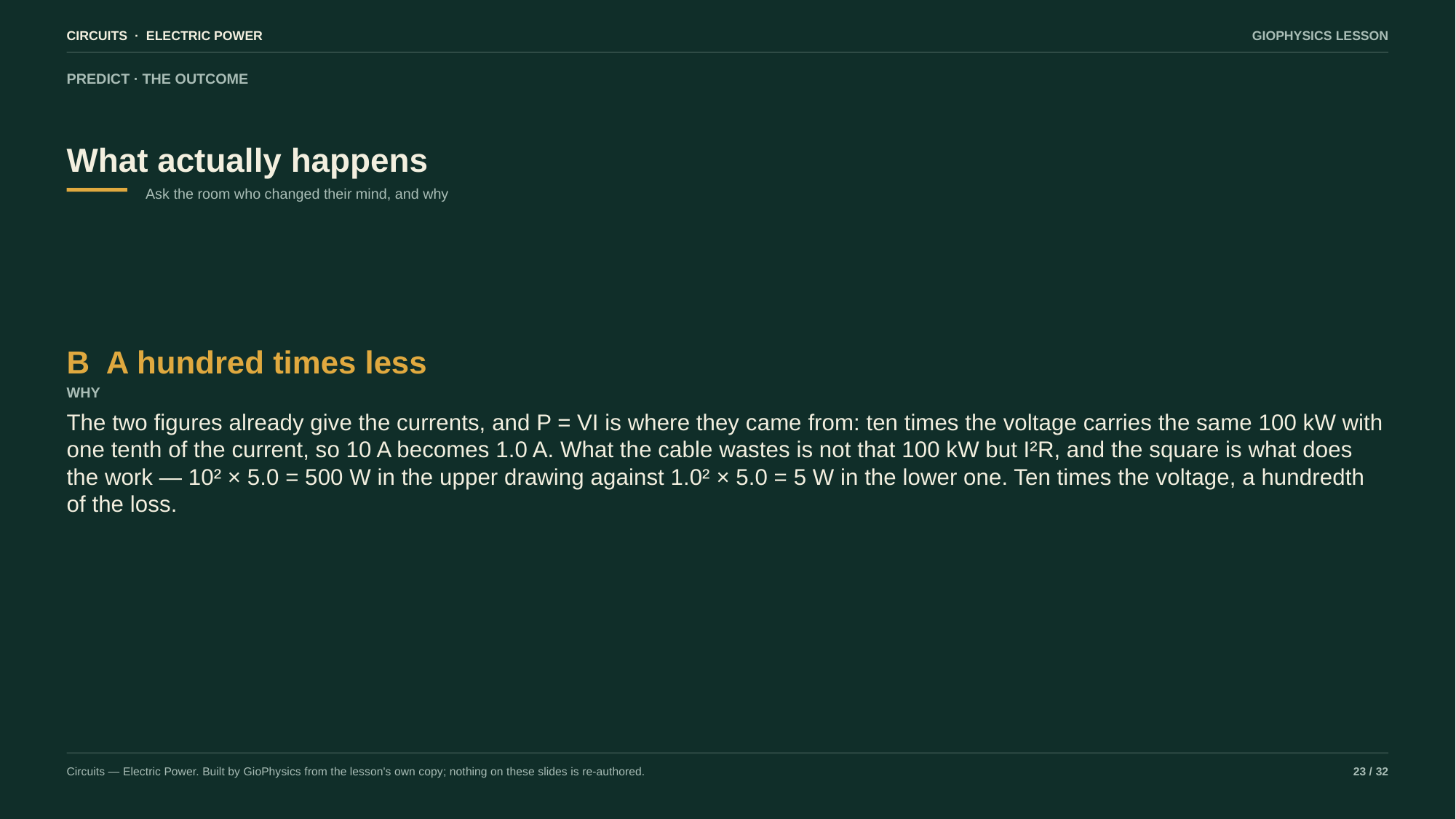

CIRCUITS  ·  ELECTRIC POWER
GIOPHYSICS LESSON

PREDICT · THE OUTCOME
What actually happens
Ask the room who changed their mind, and why

B  A hundred times less
WHY
The two figures already give the currents, and P = VI is where they came from: ten times the voltage carries the same 100 kW with one tenth of the current, so 10 A becomes 1.0 A. What the cable wastes is not that 100 kW but I²R, and the square is what does the work — 10² × 5.0 = 500 W in the upper drawing against 1.0² × 5.0 = 5 W in the lower one. Ten times the voltage, a hundredth of the loss.

Circuits — Electric Power. Built by GioPhysics from the lesson's own copy; nothing on these slides is re-authored.
23 / 32